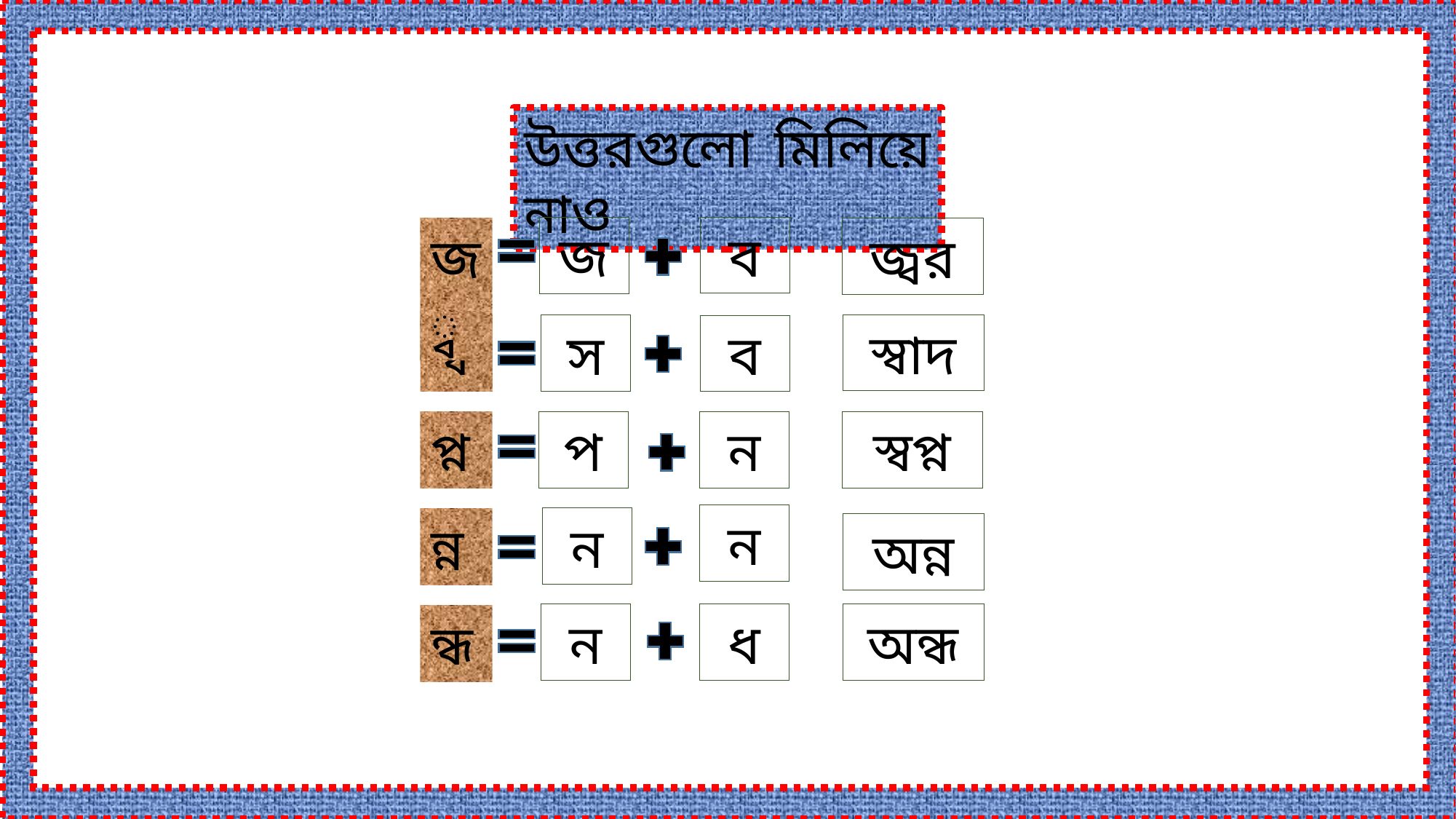

উত্তরগুলো মিলিয়ে নাও
ব
জ
জ্বর
জ্ব

স্বাদ
স্ব
স
ব

স্বপ্ন
ন
প্ন
প

ন
ন
ন্ন
অন্ন

অন্ধ
ন
ধ
ন্ধ